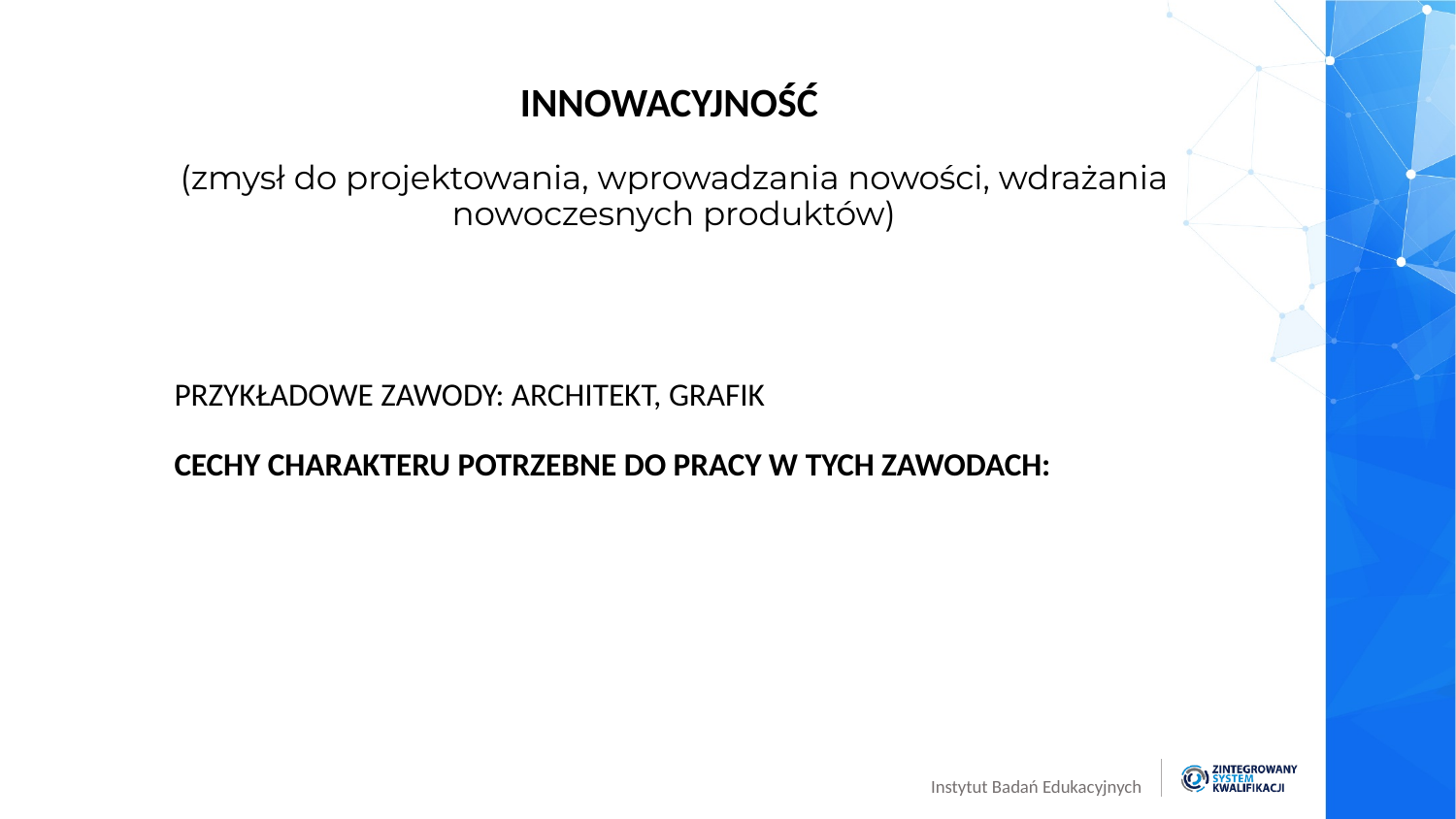

# INNOWACYJNOŚĆ
(zmysł do projektowania, wprowadzania nowości, wdrażania nowoczesnych produktów)

PRZYKŁADOWE ZAWODY: ARCHITEKT, GRAFIK

CECHY CHARAKTERU POTRZEBNE DO PRACY W TYCH ZAWODACH: